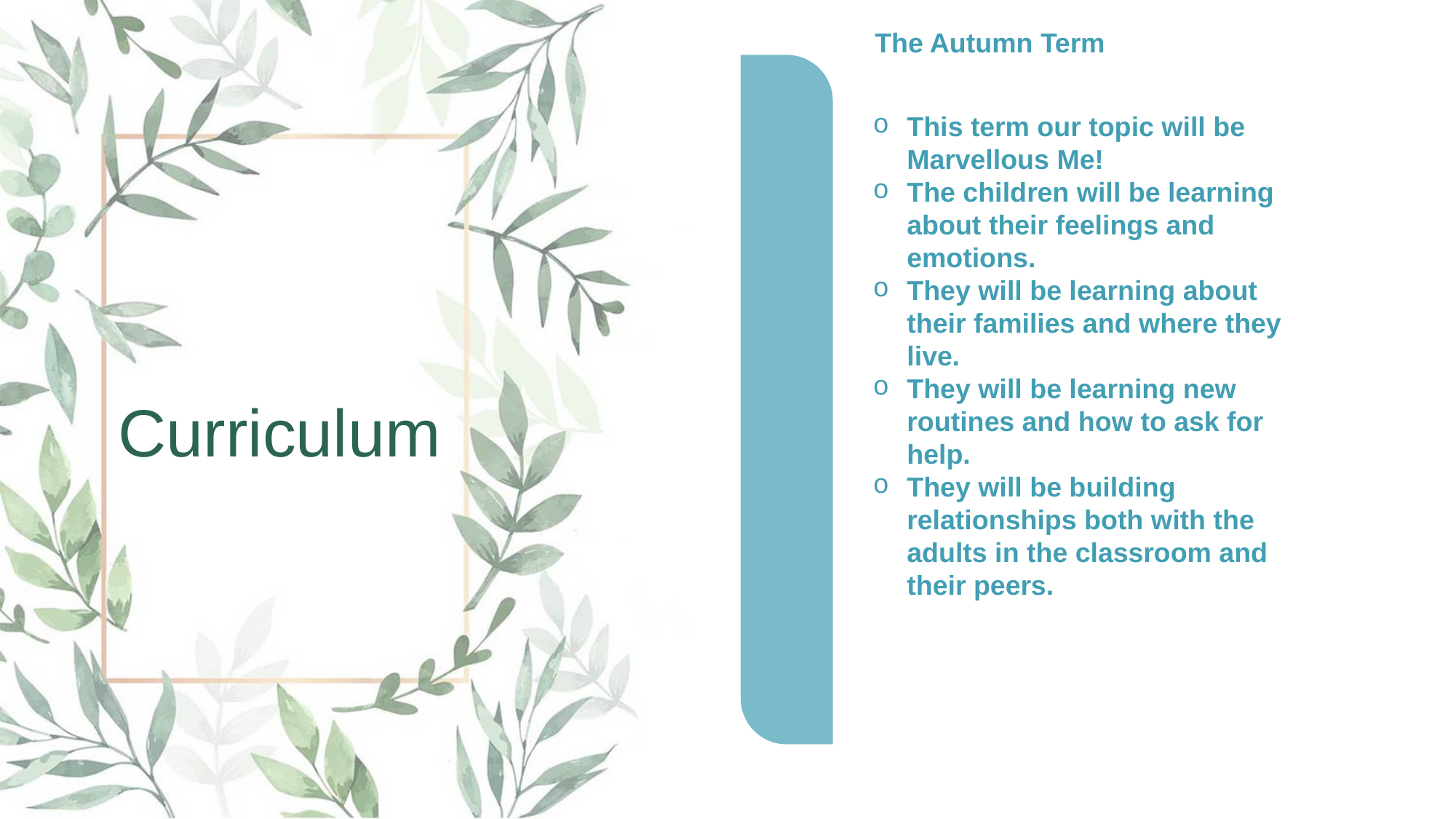

The Autumn Term
This term our topic will be Marvellous Me!
The children will be learning about their feelings and emotions.
They will be learning about their families and where they live.
They will be learning new routines and how to ask for help.
They will be building relationships both with the adults in the classroom and their peers.

0
Curriculum